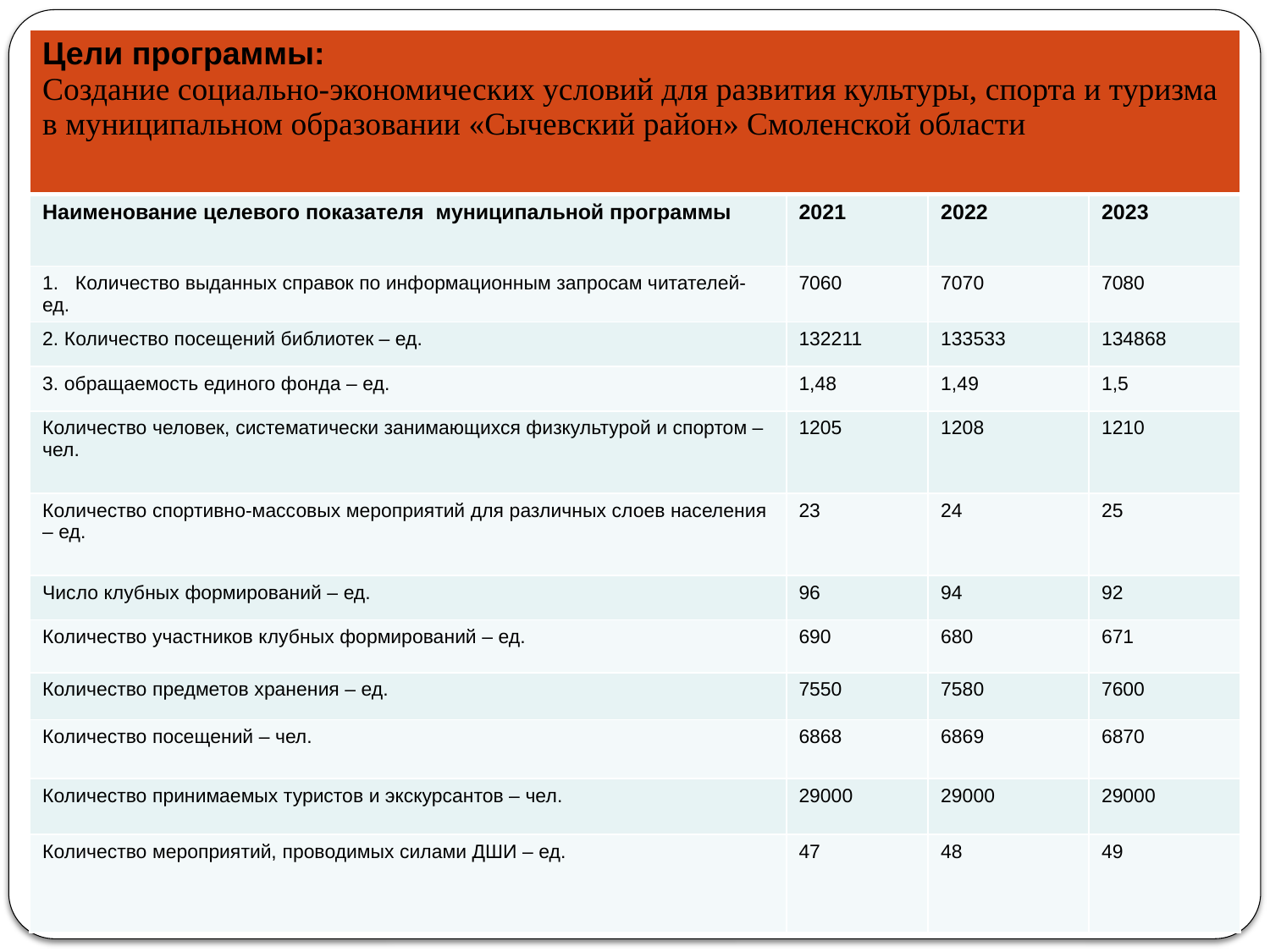

| Цели программы: Создание социально-экономических условий для развития культуры, спорта и туризма в муниципальном образовании «Сычевский район» Смоленской области |  |  |  |
| --- | --- | --- | --- |
| Наименование целевого показателя муниципальной программы | 2021 | 2022 | 2023 |
| 1. Количество выданных справок по информационным запросам читателей-ед. | 7060 | 7070 | 7080 |
| 2. Количество посещений библиотек – ед. | 132211 | 133533 | 134868 |
| 3. обращаемость единого фонда – ед. | 1,48 | 1,49 | 1,5 |
| Количество человек, систематически занимающихся физкультурой и спортом – чел. | 1205 | 1208 | 1210 |
| Количество спортивно-массовых мероприятий для различных слоев населения – ед. | 23 | 24 | 25 |
| Число клубных формирований – ед. | 96 | 94 | 92 |
| Количество участников клубных формирований – ед. | 690 | 680 | 671 |
| Количество предметов хранения – ед. | 7550 | 7580 | 7600 |
| Количество посещений – чел. | 6868 | 6869 | 6870 |
| Количество принимаемых туристов и экскурсантов – чел. | 29000 | 29000 | 29000 |
| Количество мероприятий, проводимых силами ДШИ – ед. | 47 | 48 | 49 |
# МУНИЦИПАЛЬНАЯ ПРОГРАММА «Развитие культуры и туризма в муниципальном образовании «Сычевский район» Смоленской области»